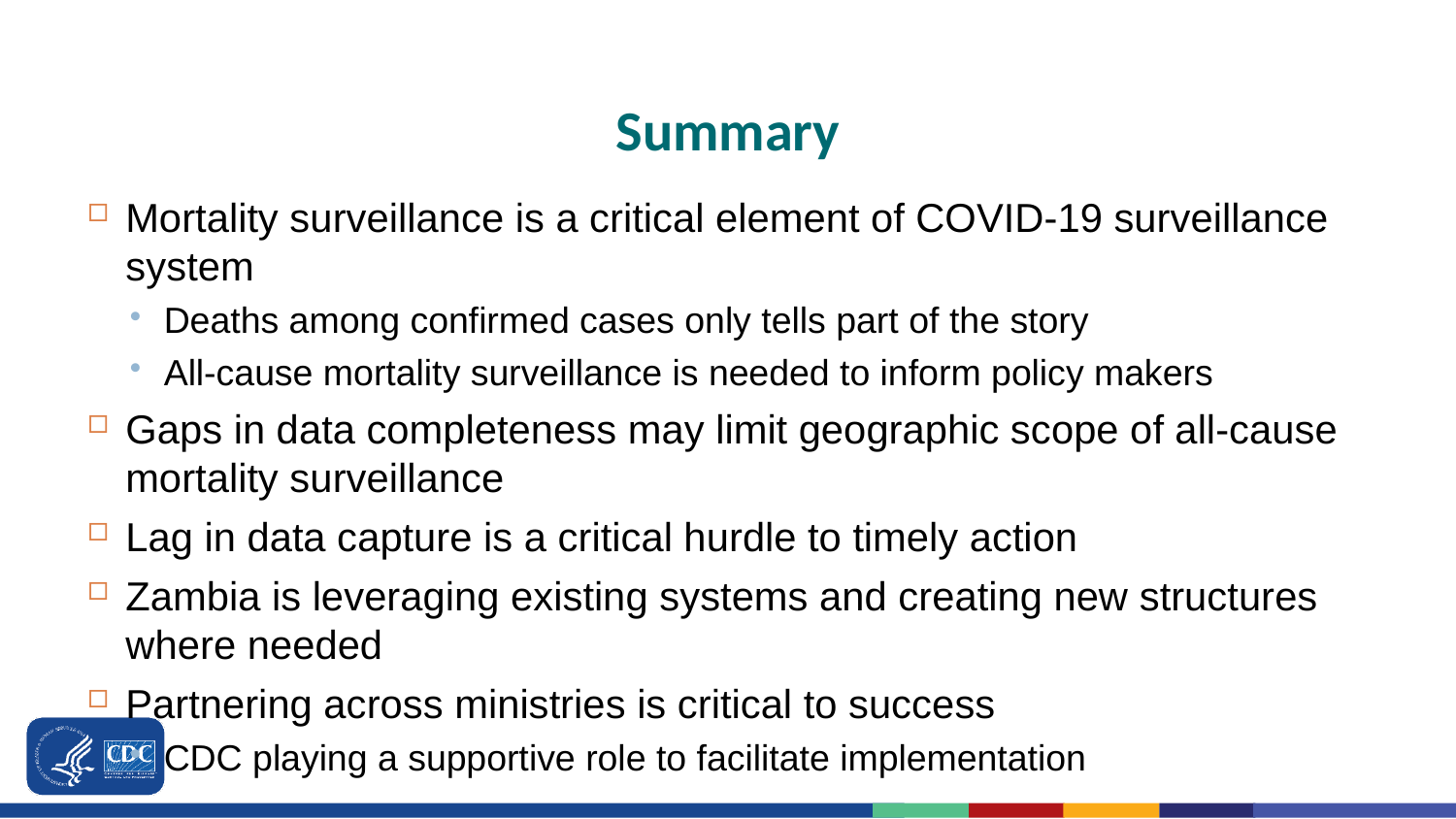

# Summary
Mortality surveillance is a critical element of COVID-19 surveillance system
Deaths among confirmed cases only tells part of the story
All-cause mortality surveillance is needed to inform policy makers
Gaps in data completeness may limit geographic scope of all-cause mortality surveillance
Lag in data capture is a critical hurdle to timely action
Zambia is leveraging existing systems and creating new structures where needed
Partnering across ministries is critical to success
CDC playing a supportive role to facilitate implementation